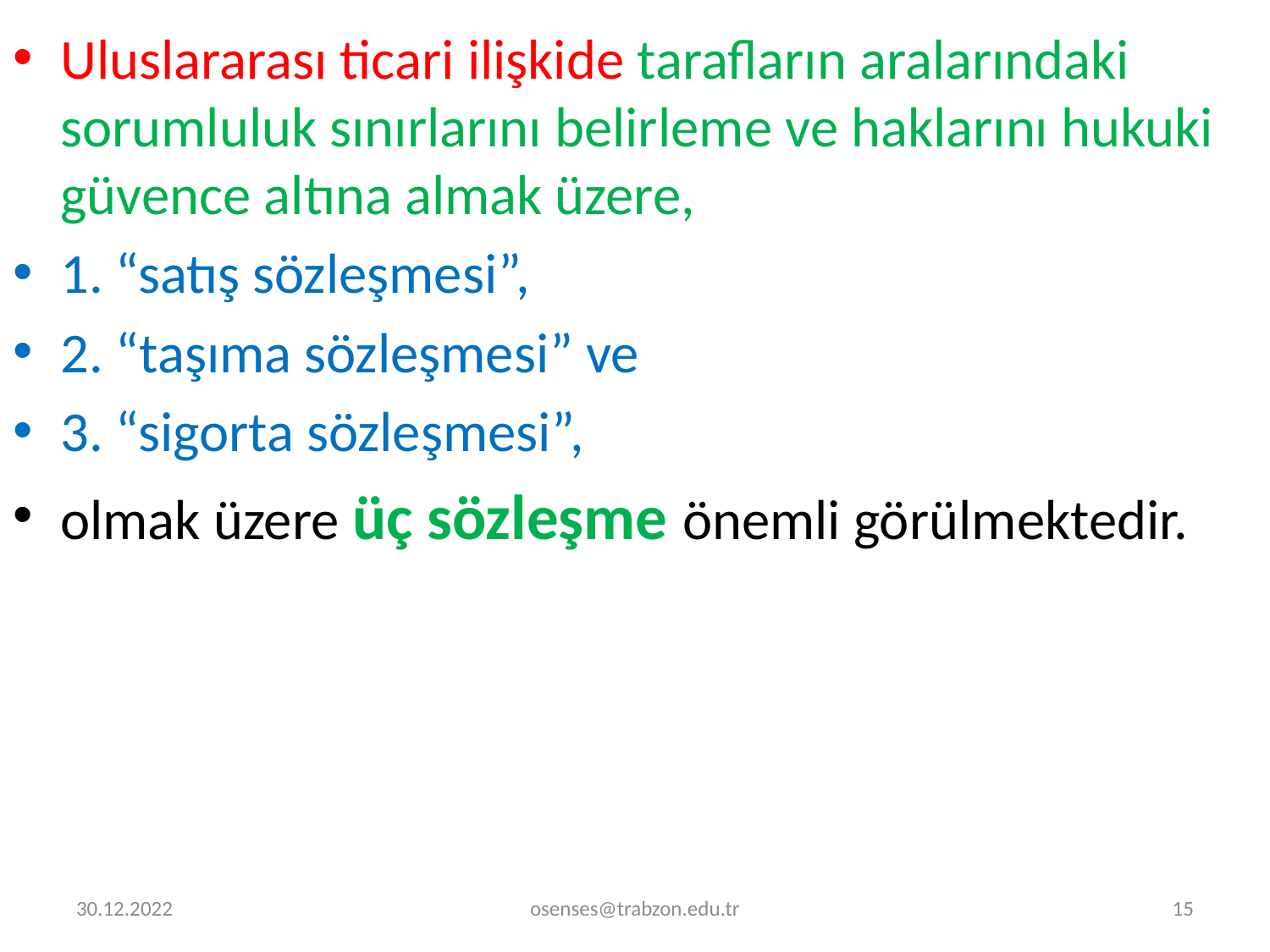

Uluslararası ticari ilişkide tarafların aralarındaki sorumluluk sınırlarını belir­leme ve haklarını hukuki güvence altına almak üzere,
1. “satış sözleşmesi”,
2. “taşı­ma sözleşmesi” ve
3. “sigorta sözleşmesi”,
olmak üzere üç sözleşme önemli gö­rülmektedir.
30.12.2022
osenses@trabzon.edu.tr
15